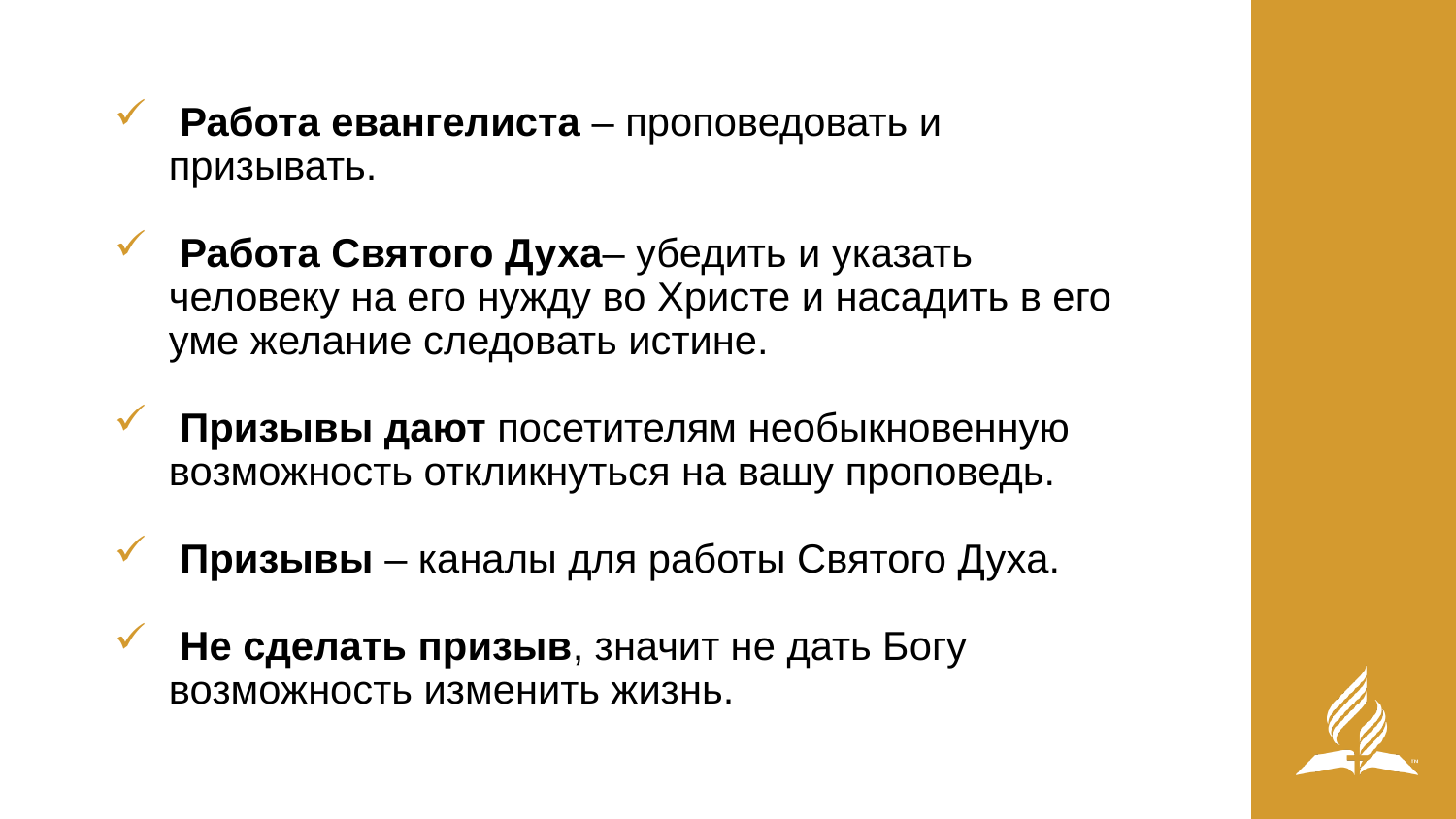

Работа евангелиста – проповедовать и призывать.

 Работа Святого Духа– убедить и указать человеку на его нужду во Христе и насадить в его уме желание следовать истине.

 Призывы дают посетителям необыкновенную возможность откликнуться на вашу проповедь.

 Призывы – каналы для работы Святого Духа.

 Не сделать призыв, значит не дать Богу возможность изменить жизнь.